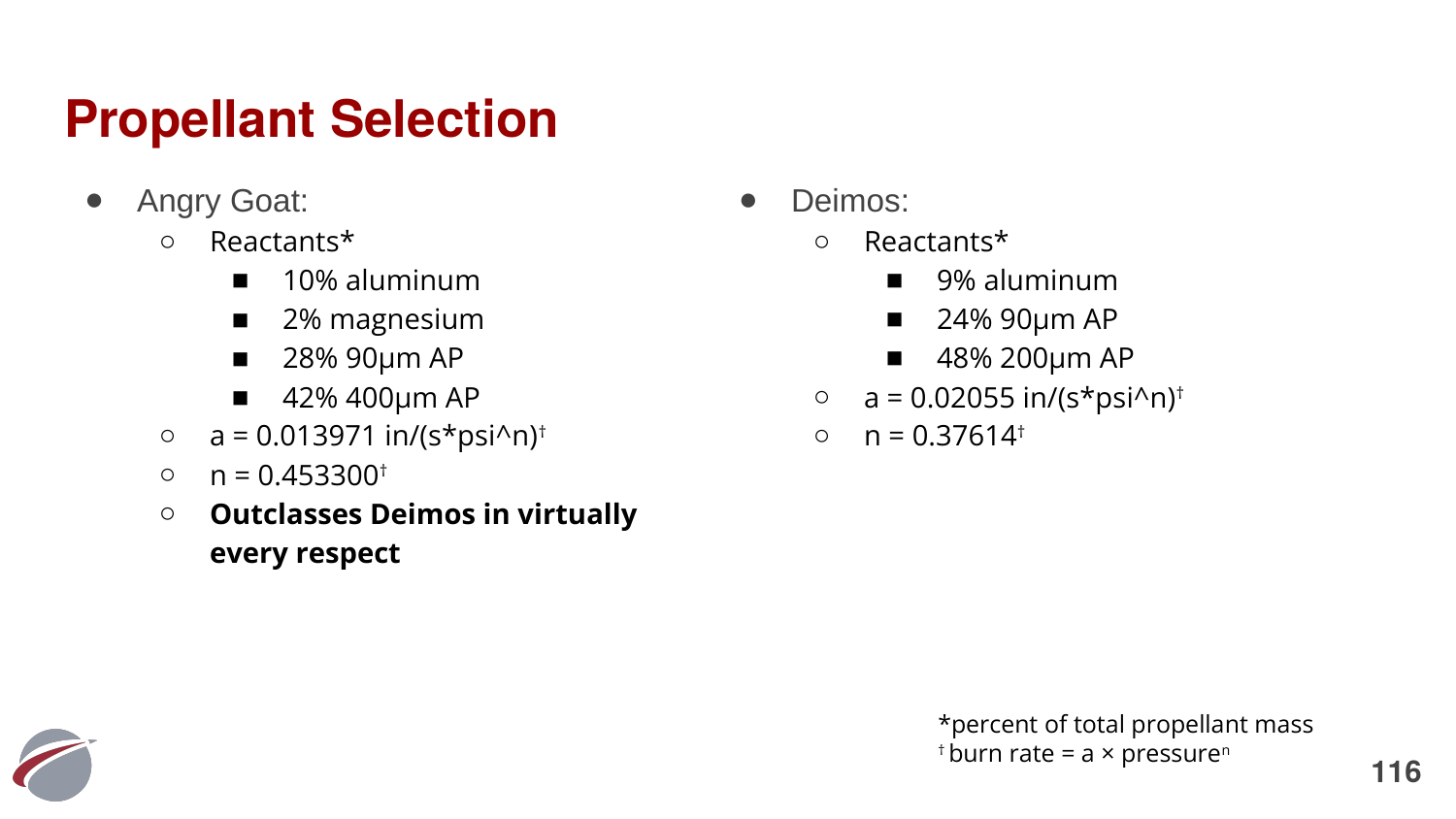

# Propellant Selection
Angry Goat:
Reactants*
10% aluminum
2% magnesium
28% 90μm AP
42% 400μm AP
a = 0.013971 in/(s*psi^n)†
n = 0.453300†
Outclasses Deimos in virtually every respect
Deimos:
Reactants*
9% aluminum
24% 90μm AP
48% 200μm AP
a = 0.02055 in/(s*psi^n)†
n = 0.37614†

*percent of total propellant mass
† burn rate = a × pressuren
116